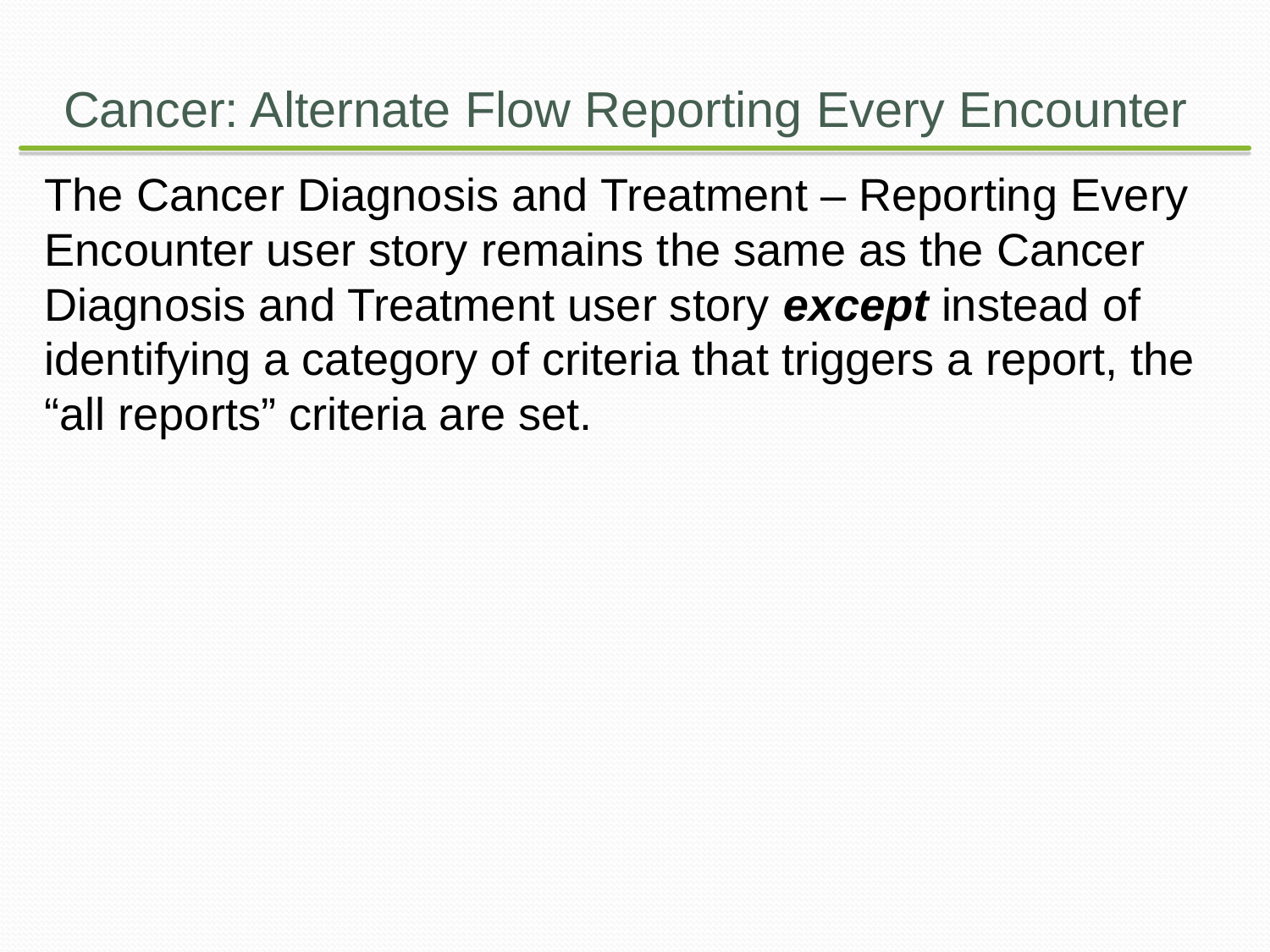

# Cancer: Alternate Flow Reporting Every Encounter
The Cancer Diagnosis and Treatment – Reporting Every Encounter user story remains the same as the Cancer Diagnosis and Treatment user story except instead of identifying a category of criteria that triggers a report, the “all reports” criteria are set.